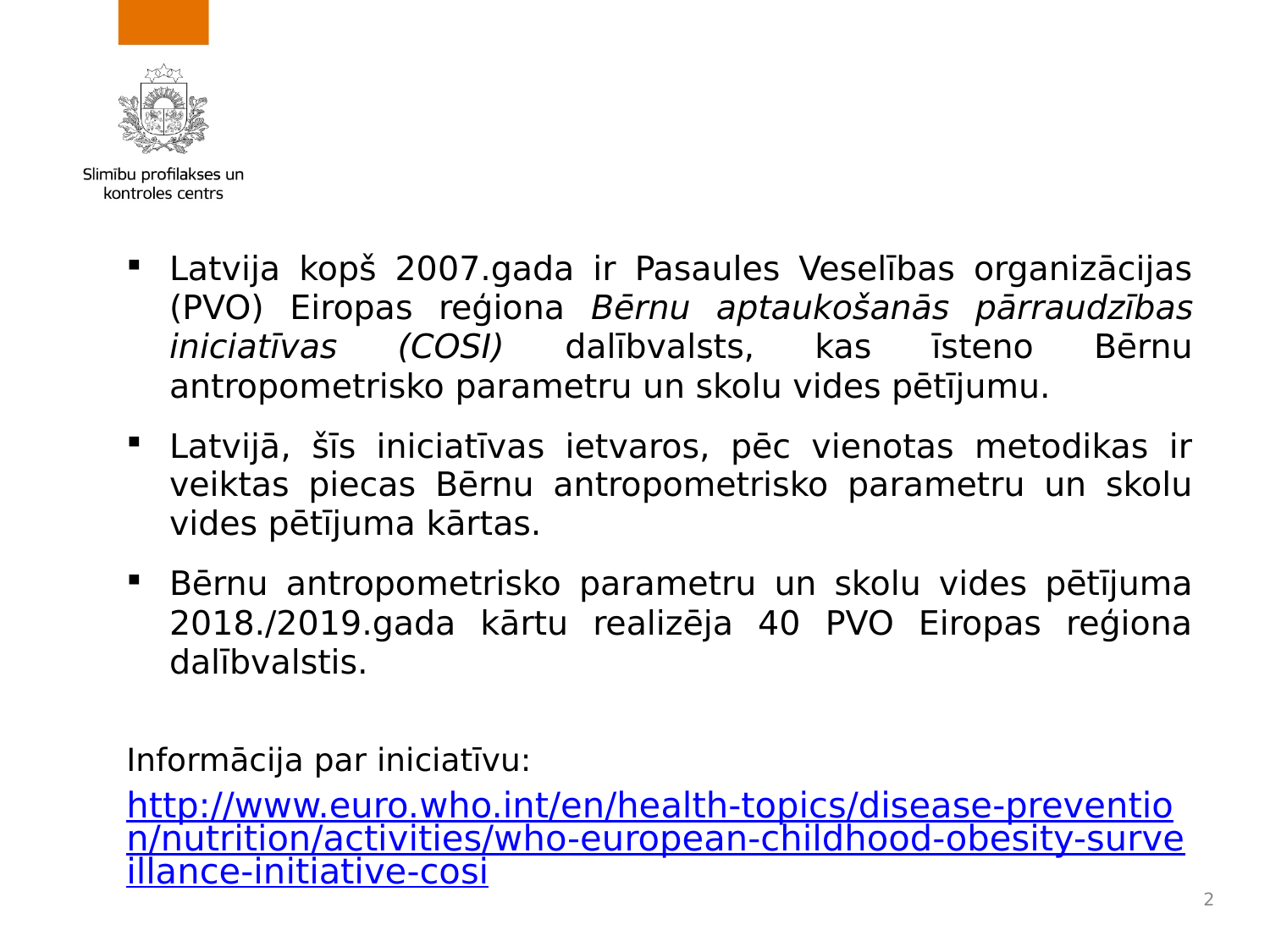

#
Latvija kopš 2007.gada ir Pasaules Veselības organizācijas (PVO) Eiropas reģiona Bērnu aptaukošanās pārraudzības iniciatīvas (COSI) dalībvalsts, kas īsteno Bērnu antropometrisko parametru un skolu vides pētījumu.
Latvijā, šīs iniciatīvas ietvaros, pēc vienotas metodikas ir veiktas piecas Bērnu antropometrisko parametru un skolu vides pētījuma kārtas.
Bērnu antropometrisko parametru un skolu vides pētījuma 2018./2019.gada kārtu realizēja 40 PVO Eiropas reģiona dalībvalstis.

Informācija par iniciatīvu:
http://www.euro.who.int/en/health-topics/disease-prevention/nutrition/activities/who-european-childhood-obesity-surveillance-initiative-cosi

2